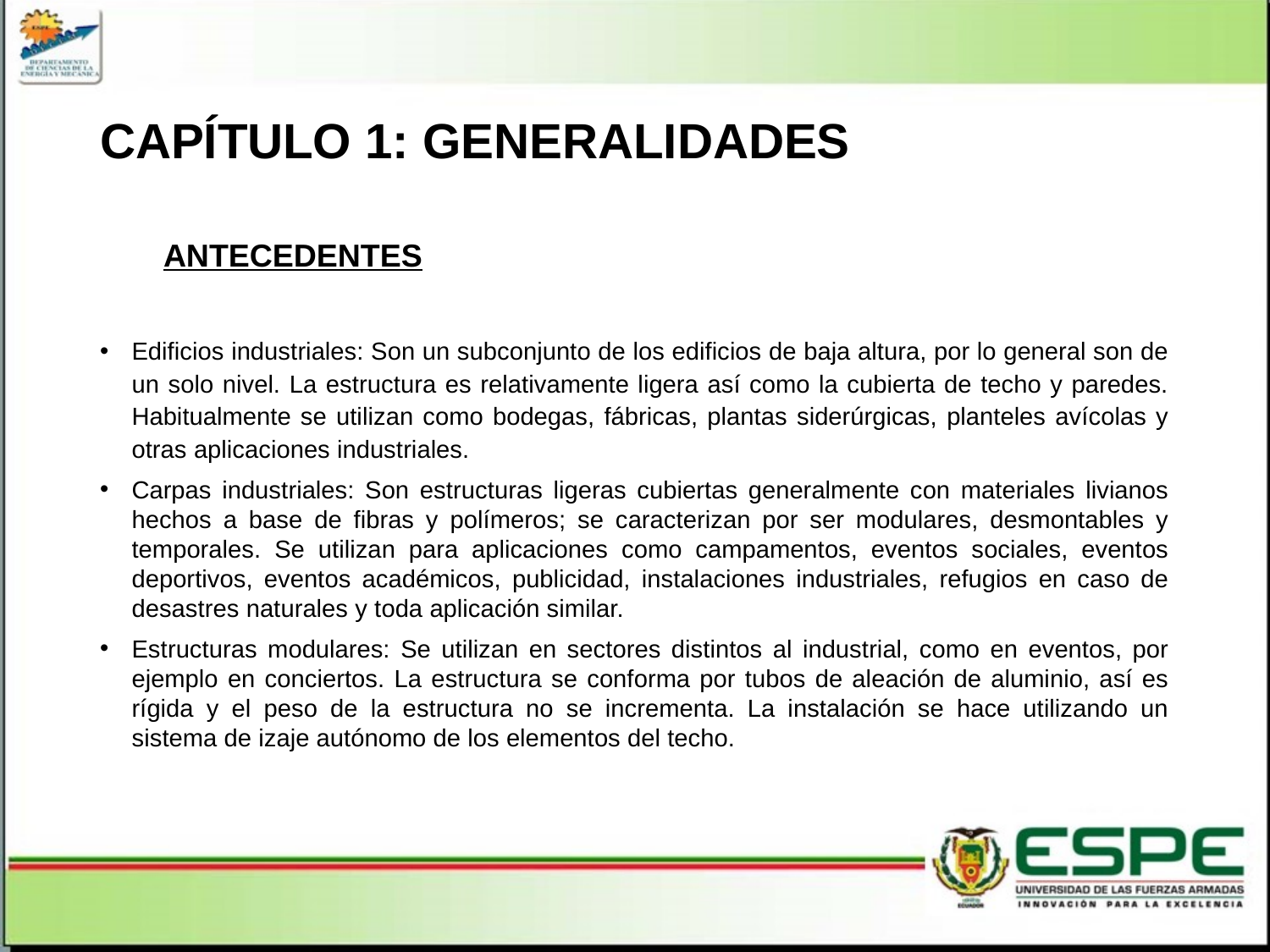

# CAPÍTULO 1: GENERALIDADES
ANTECEDENTES

Edificios industriales: Son un subconjunto de los edificios de baja altura, por lo general son de un solo nivel. La estructura es relativamente ligera así como la cubierta de techo y paredes. Habitualmente se utilizan como bodegas, fábricas, plantas siderúrgicas, planteles avícolas y otras aplicaciones industriales.
Carpas industriales: Son estructuras ligeras cubiertas generalmente con materiales livianos hechos a base de fibras y polímeros; se caracterizan por ser modulares, desmontables y temporales. Se utilizan para aplicaciones como campamentos, eventos sociales, eventos deportivos, eventos académicos, publicidad, instalaciones industriales, refugios en caso de desastres naturales y toda aplicación similar.
Estructuras modulares: Se utilizan en sectores distintos al industrial, como en eventos, por ejemplo en conciertos. La estructura se conforma por tubos de aleación de aluminio, así es rígida y el peso de la estructura no se incrementa. La instalación se hace utilizando un sistema de izaje autónomo de los elementos del techo.